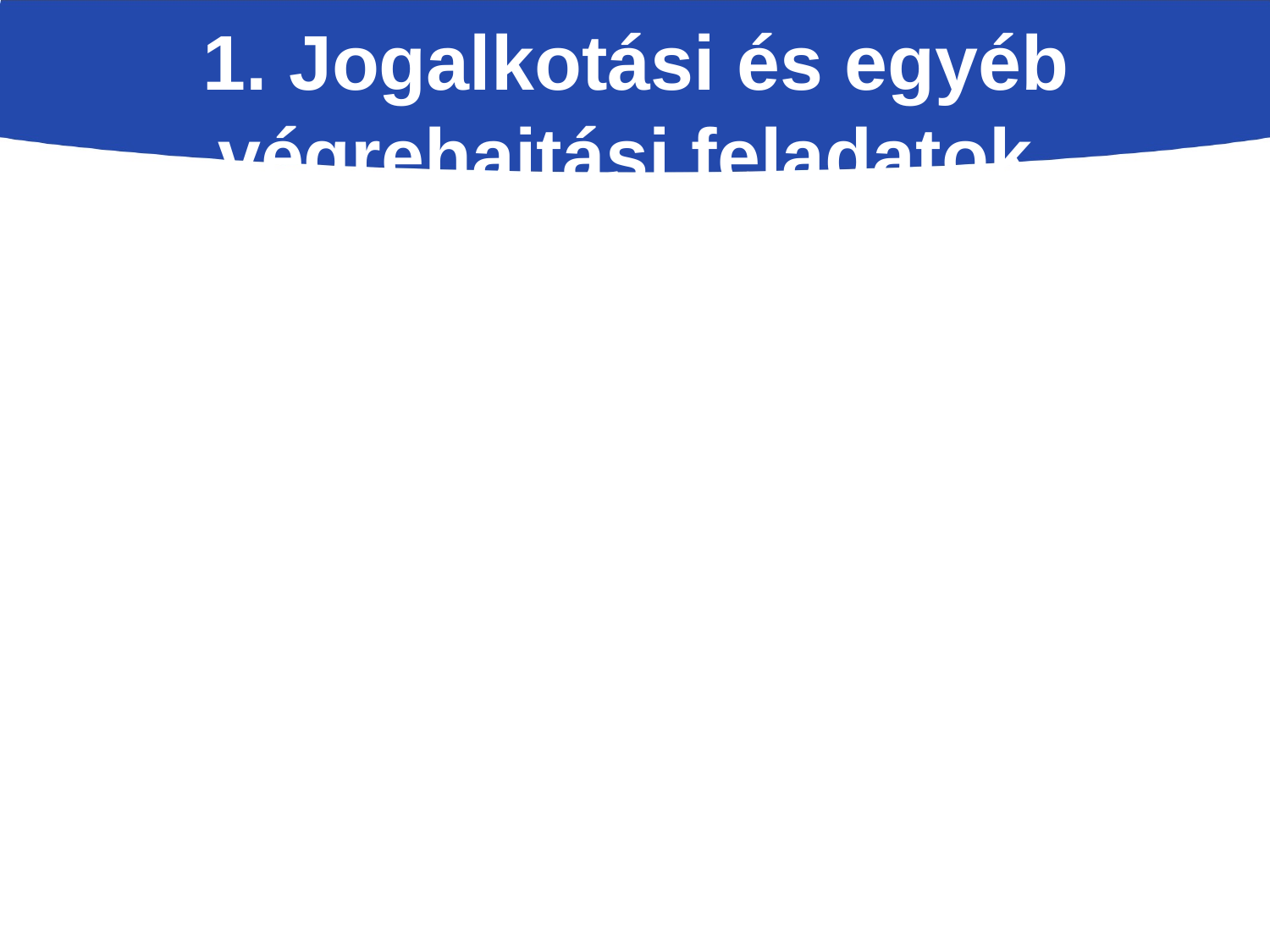

A megfelelő jogszabályi környezet biztosítása
VGT tervezés, végrehajtás erősítése
Ágazati és területfejlesztési programok felülvizsgálata során a VGT-vel való összhang megteremtése
Közös állapotértékelés és egyeztetett gazdálkodási rend bevezetése a határokkal osztott jelentős vízadók esetében

1. Jogalkotási és egyéb végrehajtási feladatok